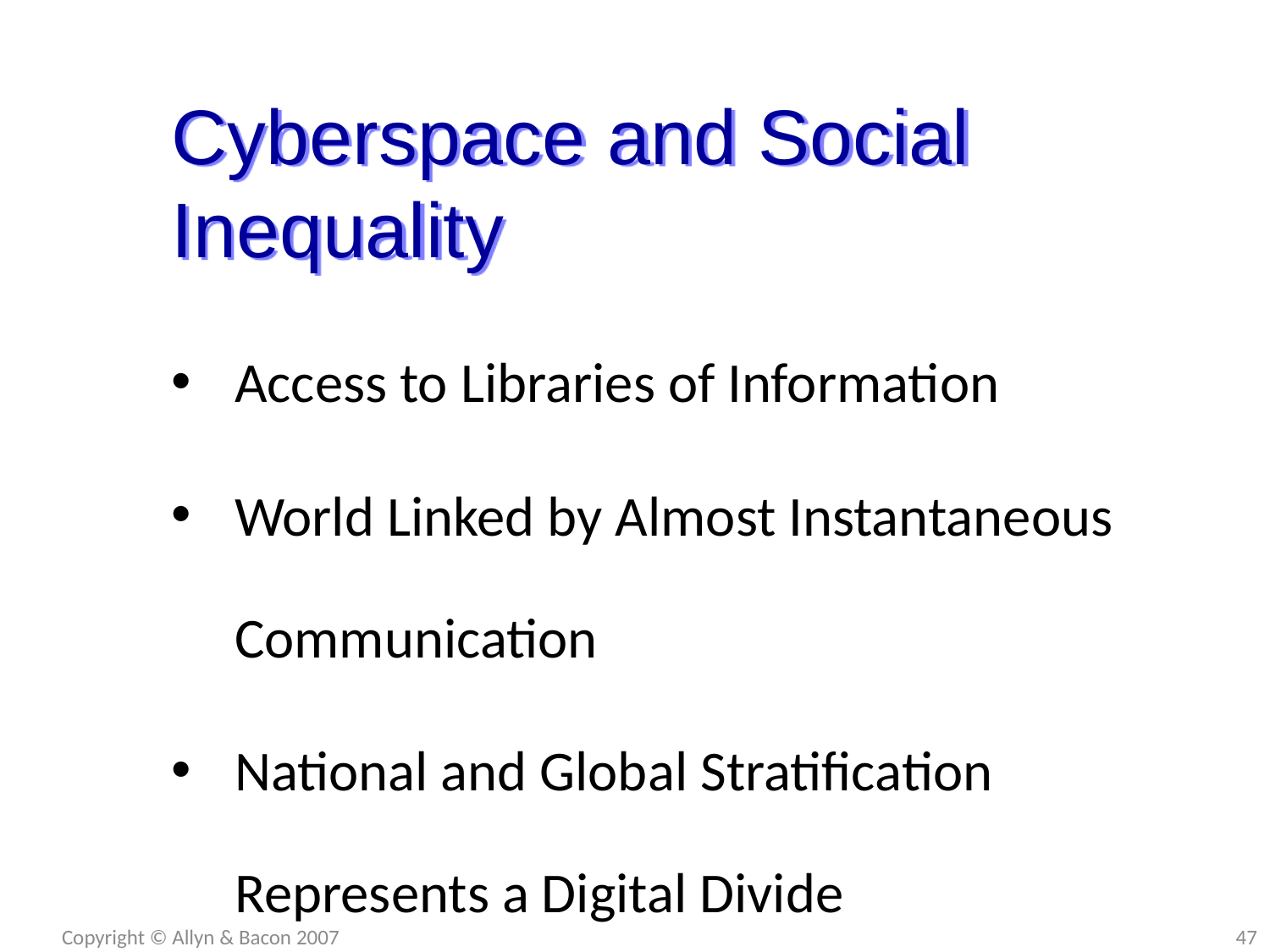

Cyberspace and Social Inequality
Access to Libraries of Information
World Linked by Almost Instantaneous Communication
National and Global Stratification Represents a Digital Divide
Copyright © Allyn & Bacon 2007
47